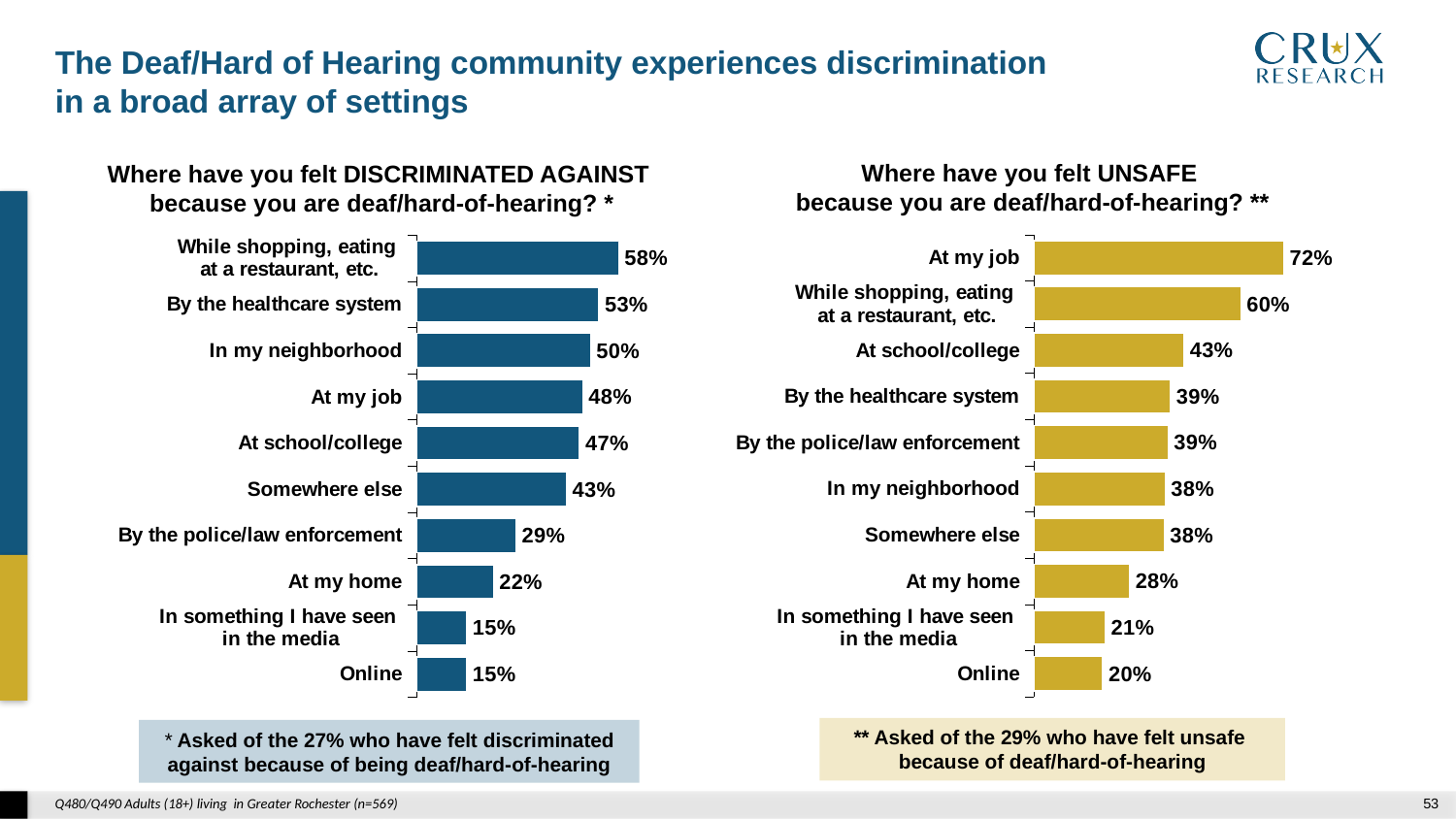

The Deaf/Hard of Hearing community experiences discrimination
in a broad array of settings
Where have you felt UNSAFE
because you are deaf/hard-of-hearing? **
Where have you felt DISCRIMINATED AGAINST
because you are deaf/hard-of-hearing? *

### Chart

| Category |  |
|---|---|
| Online | 0.1984572683530093 |
| In something I have seen
in the media | 0.2052731799559208 |
| At my home | 0.27631760367168334 |
| Somewhere else | 0.37559358847130286 |
| In my neighborhood | 0.3787797378054776 |
| By the police/law enforcement | 0.38666209121859163 |
| By the healthcare system | 0.3934780028215032 |
| At school/college | 0.4325698147502728 |
| While shopping, eating
at a restaurant, etc. | 0.5960055191092667 |
| At my job | 0.7196121483935624 |

### Chart

| Category |  |
|---|---|
| Online | 0.14561914712450957 |
| In something I have seen
in the media | 0.14561914712450957 |
| At my home | 0.22280705859849076 |
| By the police/law enforcement | 0.28760169979684935 |
| Somewhere else | 0.43259396656616017 |
| At school/college | 0.47047204692685424 |
| At my job | 0.47965013099003107 |
| In my neighborhood | 0.5020202429856065 |
| By the healthcare system | 0.5263851155626751 |
| While shopping, eating
at a restaurant, etc. | 0.5832242915672201 |
** Asked of the 29% who have felt unsafe
because of deaf/hard-of-hearing
* Asked of the 27% who have felt discriminated against because of being deaf/hard-of-hearing
Q480/Q490 Adults (18+) living  in Greater Rochester (n=569)
53